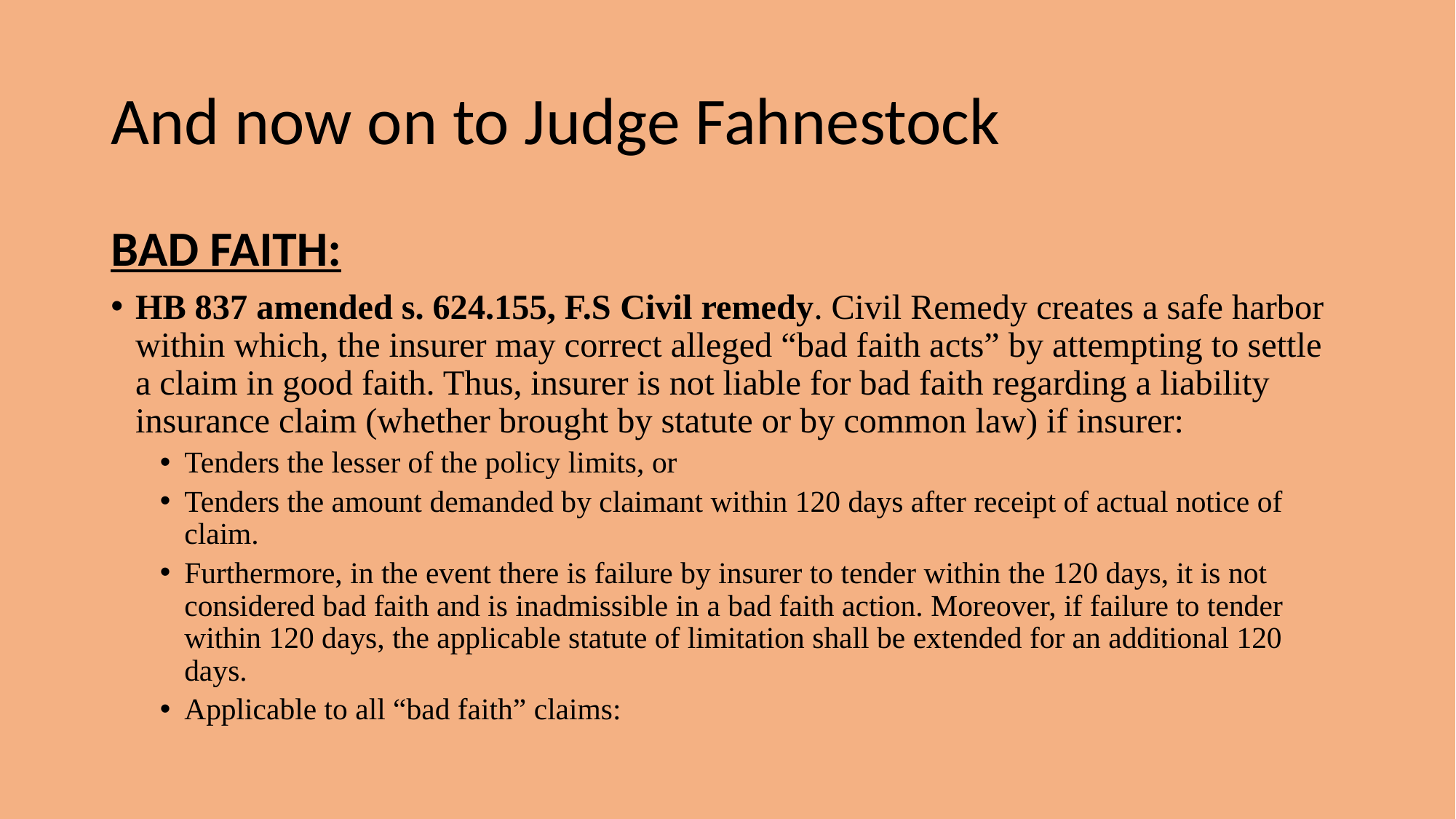

# And now on to Judge Fahnestock
BAD FAITH:
HB 837 amended s. 624.155, F.S Civil remedy. Civil Remedy creates a safe harbor within which, the insurer may correct alleged “bad faith acts” by attempting to settle a claim in good faith. Thus, insurer is not liable for bad faith regarding a liability insurance claim (whether brought by statute or by common law) if insurer:
Tenders the lesser of the policy limits, or
Tenders the amount demanded by claimant within 120 days after receipt of actual notice of claim.
Furthermore, in the event there is failure by insurer to tender within the 120 days, it is not considered bad faith and is inadmissible in a bad faith action. Moreover, if failure to tender within 120 days, the applicable statute of limitation shall be extended for an additional 120 days.
Applicable to all “bad faith” claims: